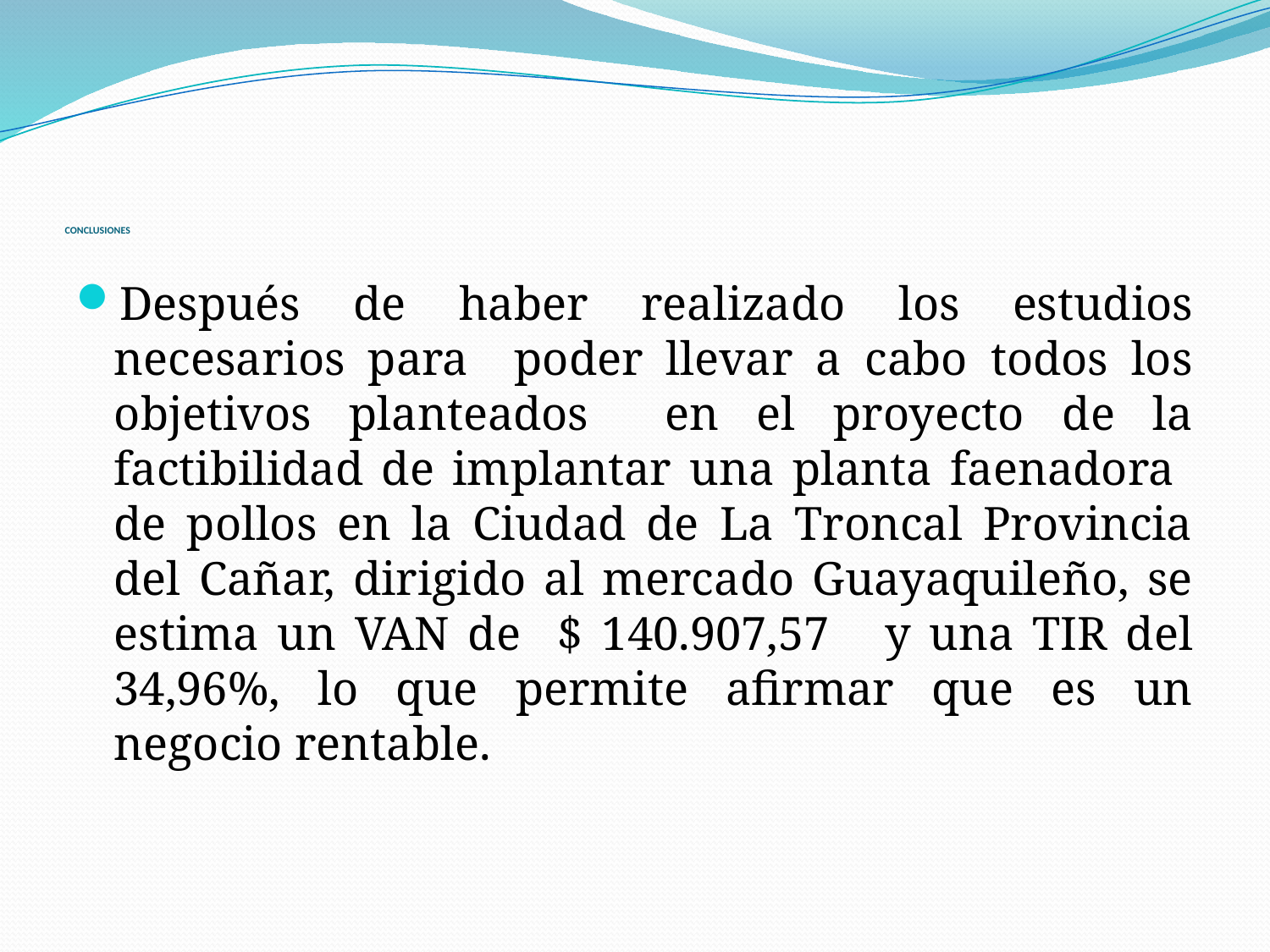

# CONCLUSIONES
Después de haber realizado los estudios necesarios para  poder llevar a cabo todos los objetivos planteados  en el proyecto de la factibilidad de implantar una planta faenadora  de pollos en la Ciudad de La Troncal Provincia del Cañar, dirigido al mercado Guayaquileño, se estima un VAN de  $ 140.907,57   y una TIR del 34,96%, lo que permite afirmar que es un negocio rentable.